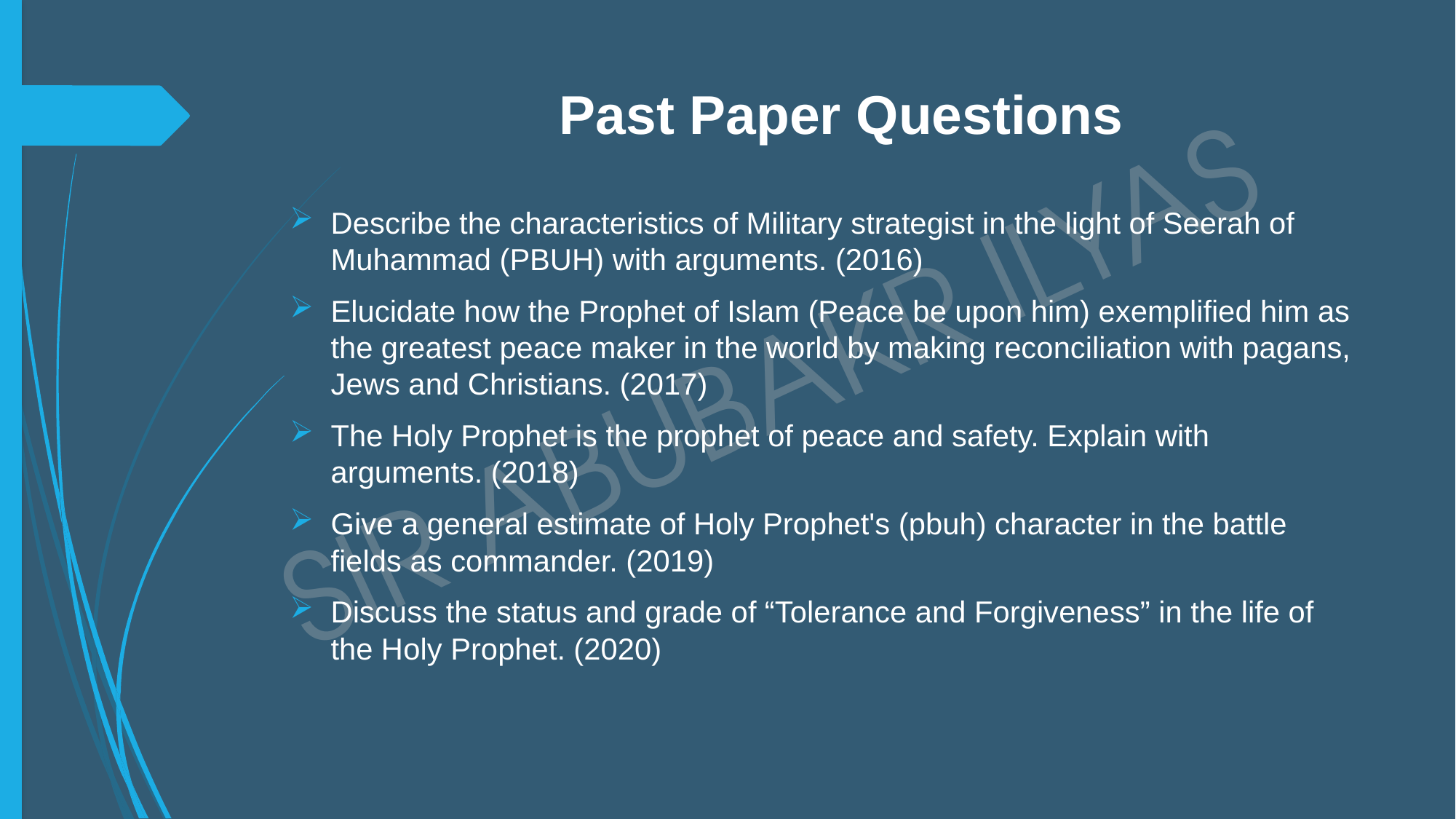

# Past Paper Questions
Describe the characteristics of Military strategist in the light of Seerah of Muhammad (PBUH) with arguments. (2016)
Elucidate how the Prophet of Islam (Peace be upon him) exemplified him as the greatest peace maker in the world by making reconciliation with pagans, Jews and Christians. (2017)
The Holy Prophet is the prophet of peace and safety. Explain with arguments. (2018)
Give a general estimate of Holy Prophet's (pbuh) character in the battle fields as commander. (2019)
Discuss the status and grade of “Tolerance and Forgiveness” in the life of the Holy Prophet. (2020)